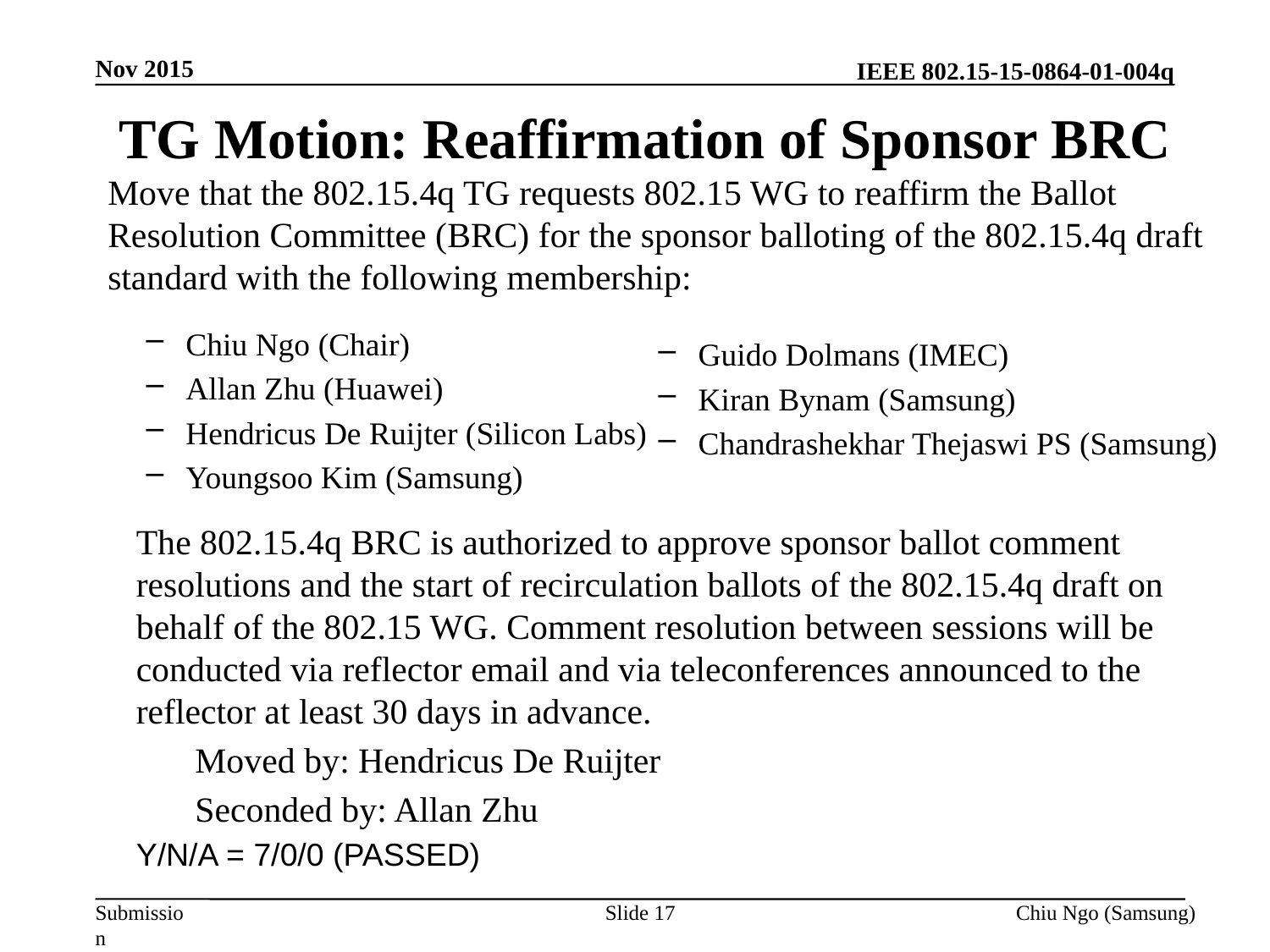

Nov 2015
# TG Motion: Reaffirmation of Sponsor BRC
Move that the 802.15.4q TG requests 802.15 WG to reaffirm the Ballot Resolution Committee (BRC) for the sponsor balloting of the 802.15.4q draft standard with the following membership:
Chiu Ngo (Chair)
Allan Zhu (Huawei)
Hendricus De Ruijter (Silicon Labs)
Youngsoo Kim (Samsung)
Guido Dolmans (IMEC)
Kiran Bynam (Samsung)
Chandrashekhar Thejaswi PS (Samsung)

The 802.15.4q BRC is authorized to approve sponsor ballot comment resolutions and the start of recirculation ballots of the 802.15.4q draft on behalf of the 802.15 WG. Comment resolution between sessions will be conducted via reflector email and via teleconferences announced to the reflector at least 30 days in advance.
Moved by: Hendricus De Ruijter
Seconded by: Allan Zhu
Y/N/A = 7/0/0 (PASSED)
Slide 17
Chiu Ngo (Samsung)